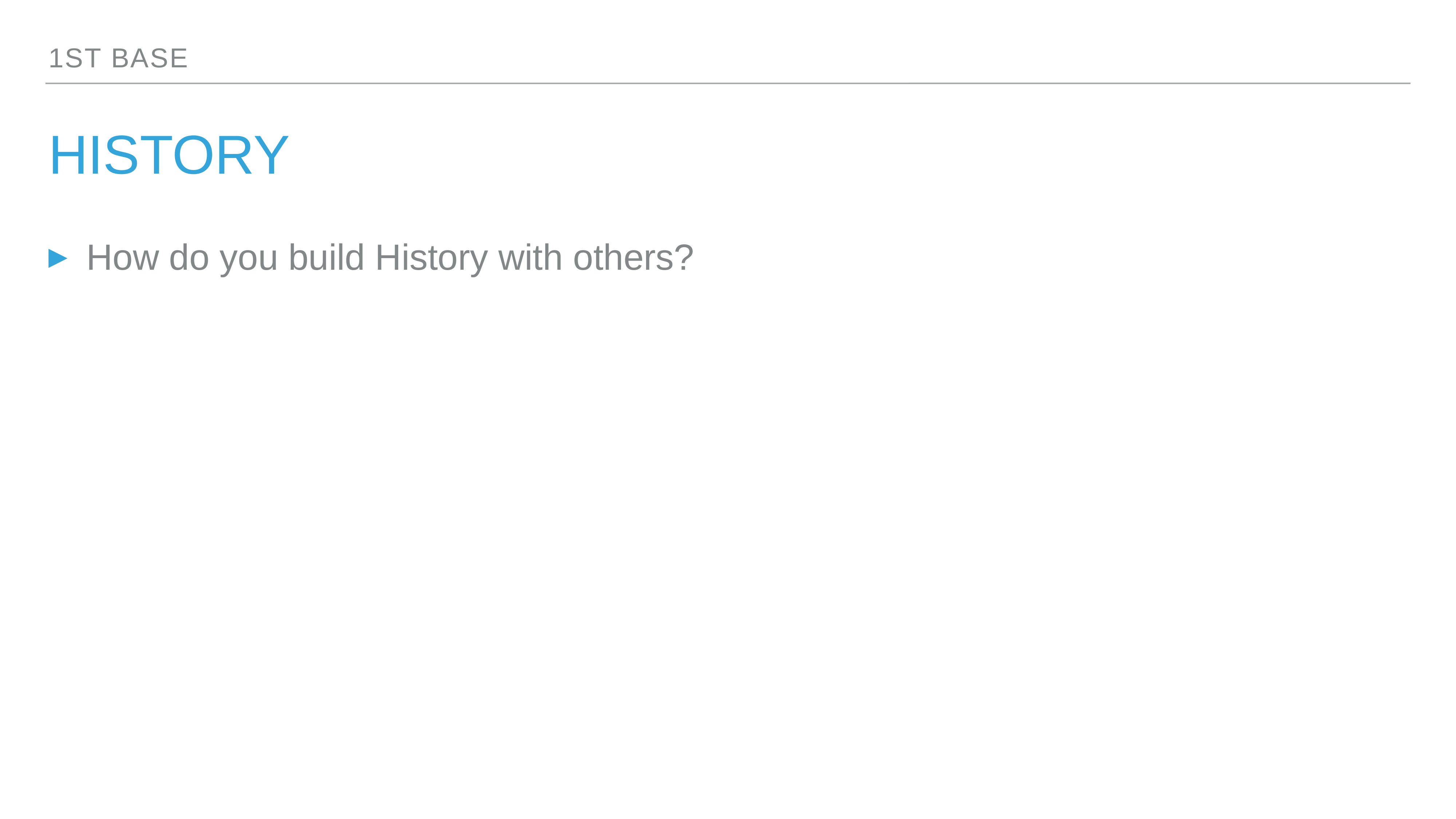

1st Base
# History
How do you build History with others?